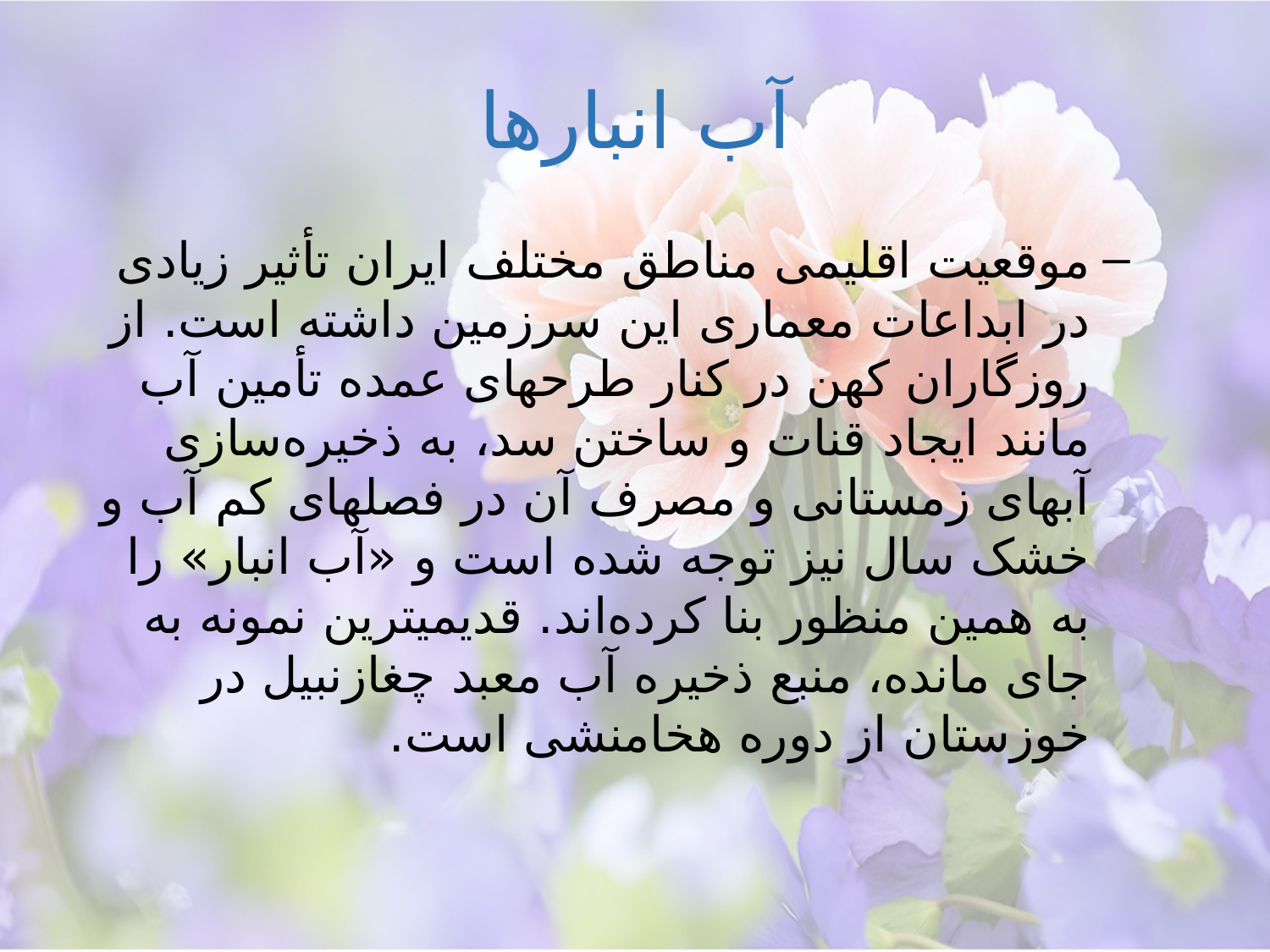

# آب انبارها
موقعیت اقلیمی مناطق مختلف ایران تأثیر زیادی در ابداعات معماری این سرزمین داشته است. از روزگاران کهن در کنار طرحهای عمده تأمین آب مانند ایجاد قنات و ساختن سد، به ذخیره‌سازی آبهای زمستانی و مصرف آن در فصلهای کم آب و خشک سال نیز توجه شده است و «آب انبار» را به همین منظور بنا کرده‌اند. قدیمیترین نمونه به جای مانده، منبع ذخیره آب معبد چغازنبیل در خوزستان از دوره هخامنشی است.